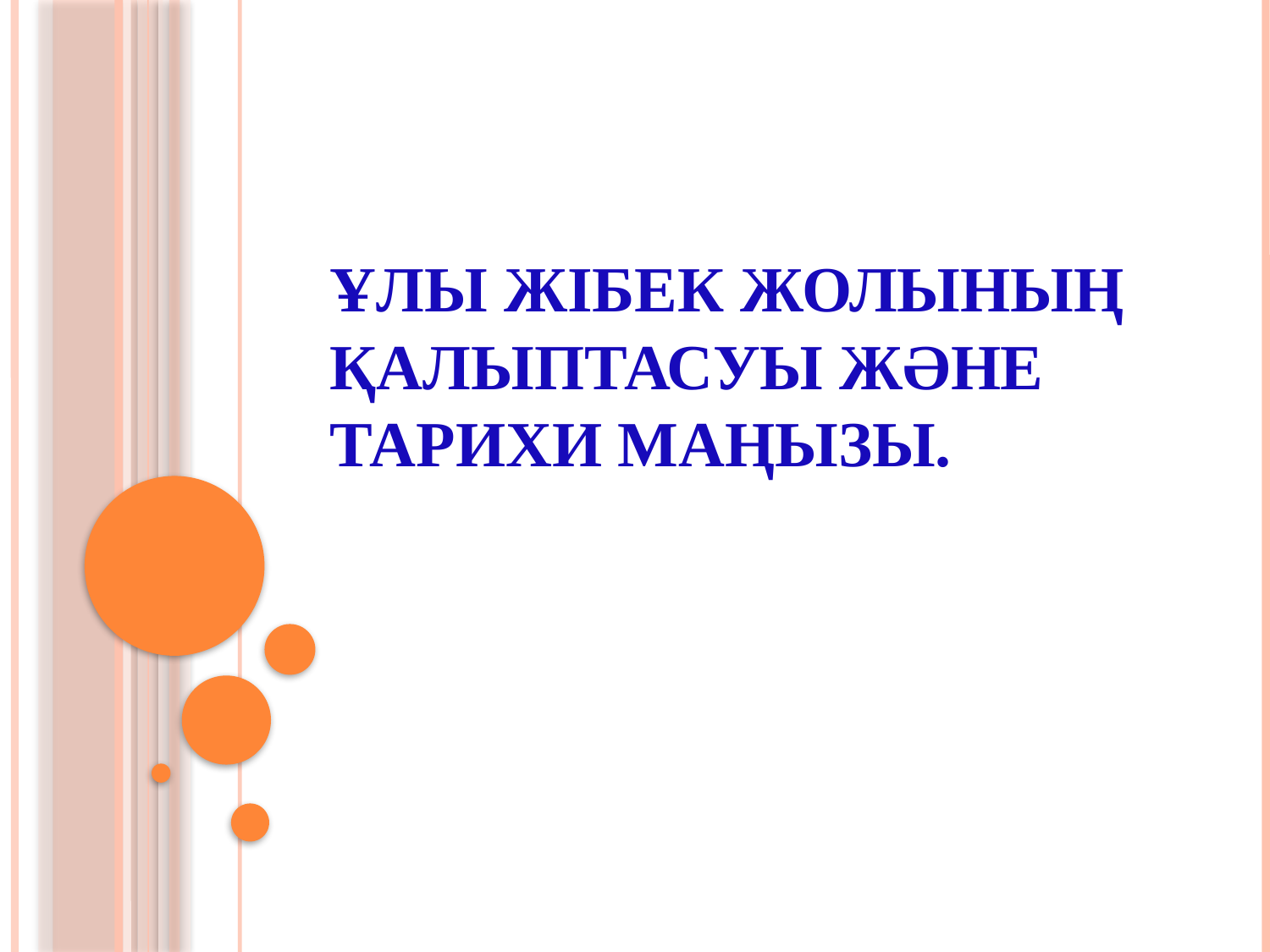

# Ұлы жібек жолының қалыптасуы және тарихи маңызы.